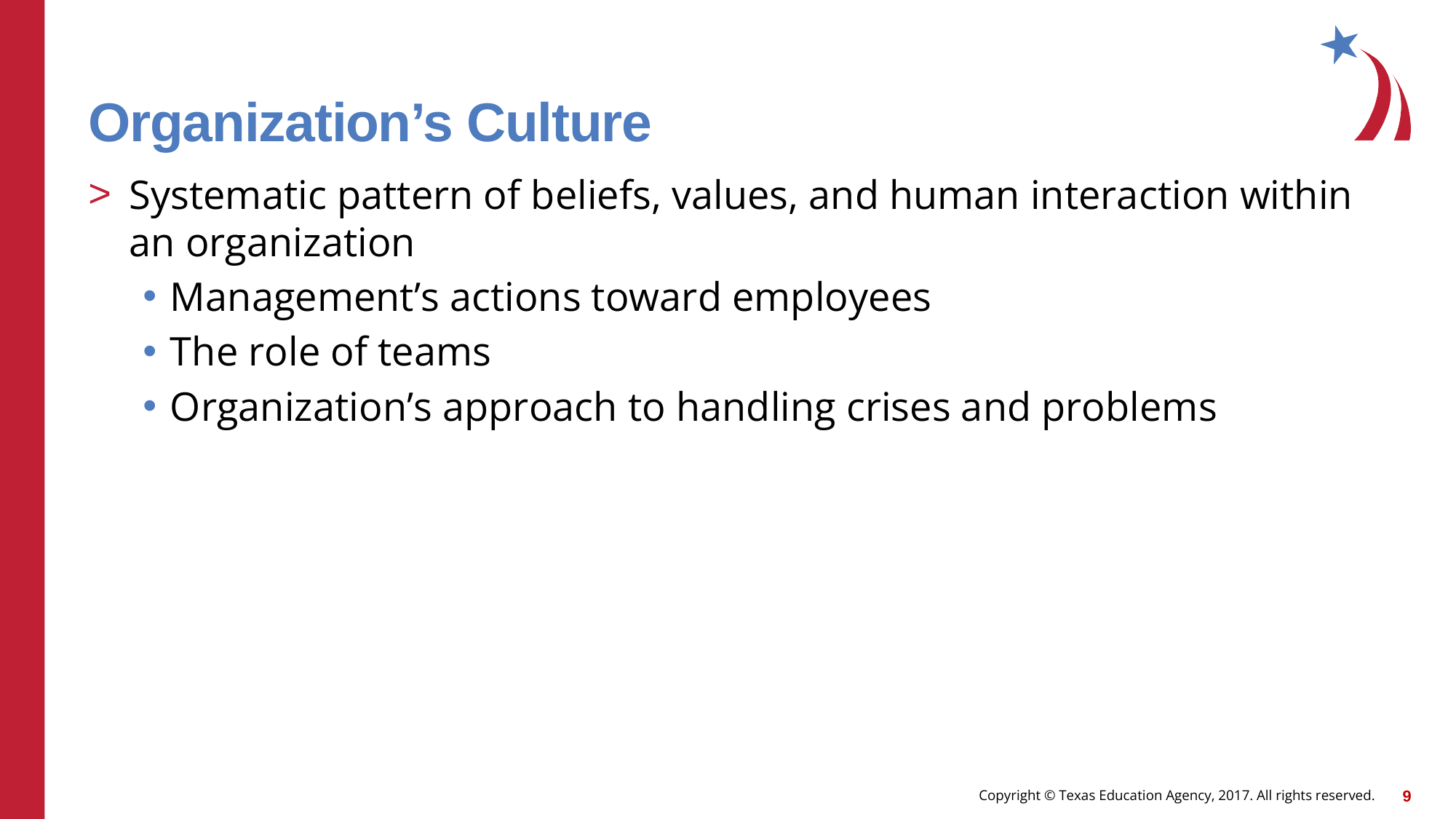

# Organization’s Culture
Systematic pattern of beliefs, values, and human interaction within an organization
Management’s actions toward employees
The role of teams
Organization’s approach to handling crises and problems